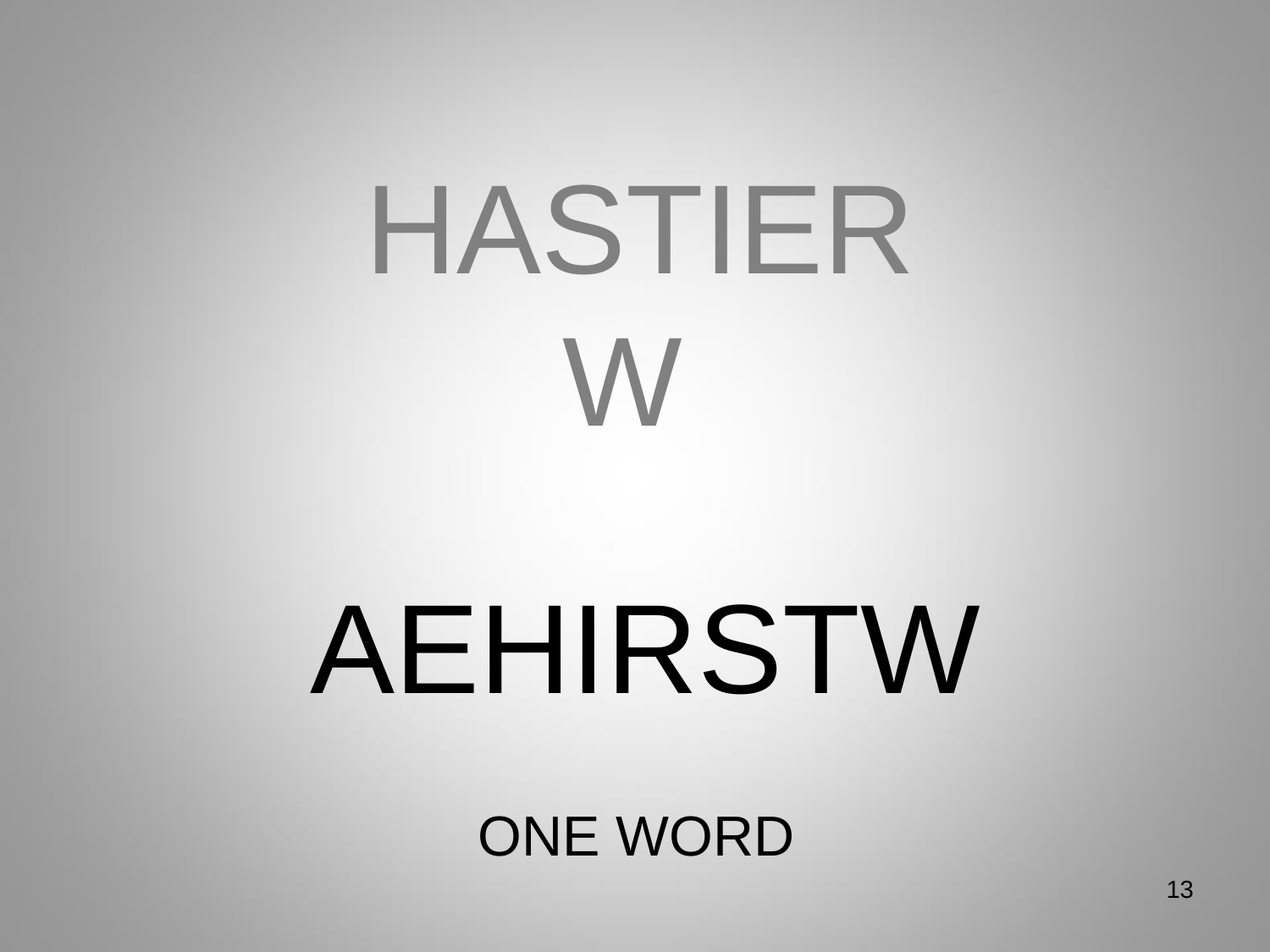

# HASTIER W
AEHIRSTW
ONE WORD
13